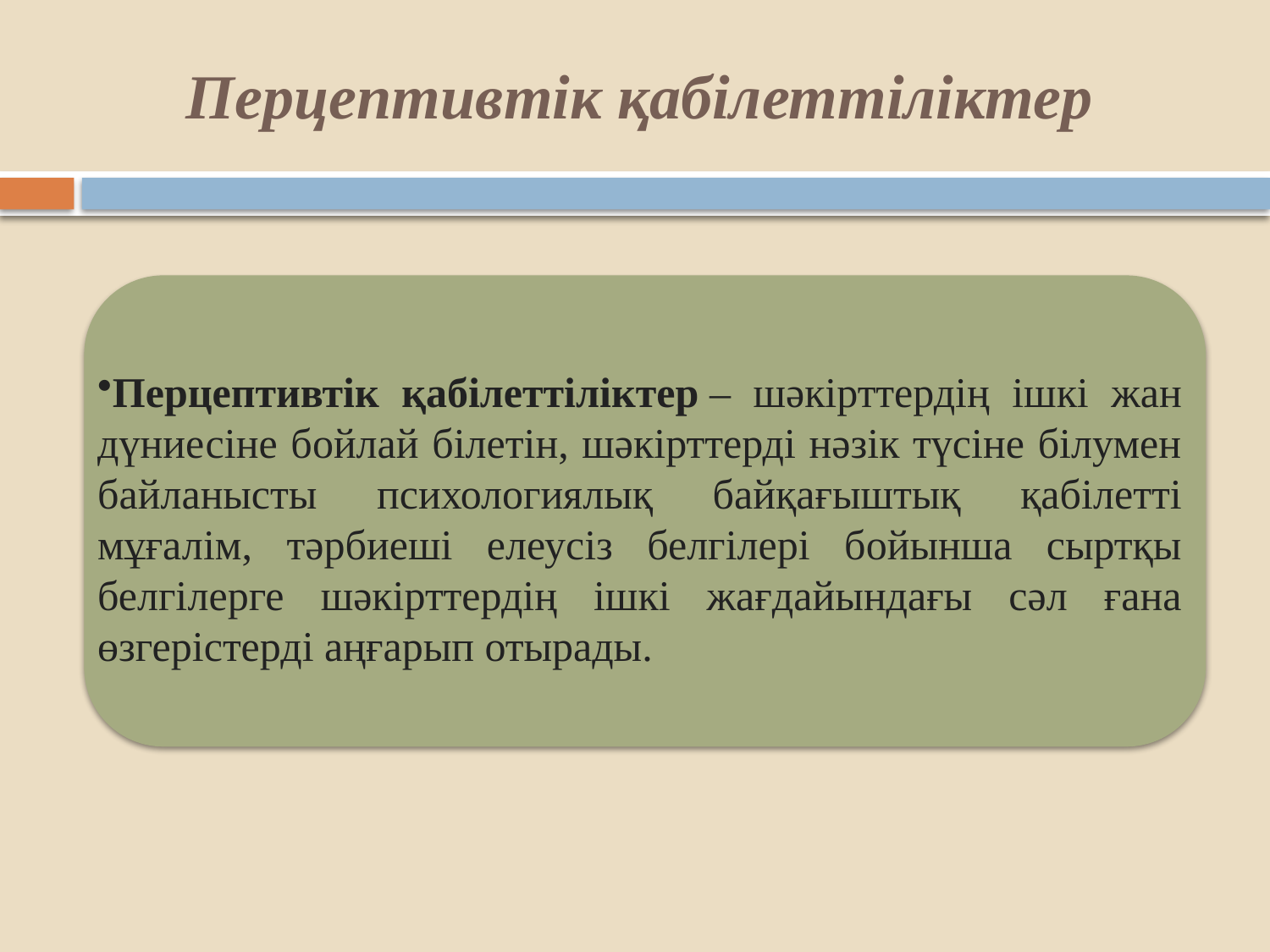

# Перцептивтік қабілеттіліктер

Перцептивтік қабілеттіліктер – шәкірттердің ішкі жан дүниесіне бойлай білетін, шәкірттерді нәзік түсіне білумен байланысты психологиялық байқағыштық қабілетті мұғалім, тәрбиеші елеусіз белгілері бойынша сыртқы белгілерге шәкірттердің ішкі жағдайындағы сәл ғана өзгерістерді аңғарып отырады.